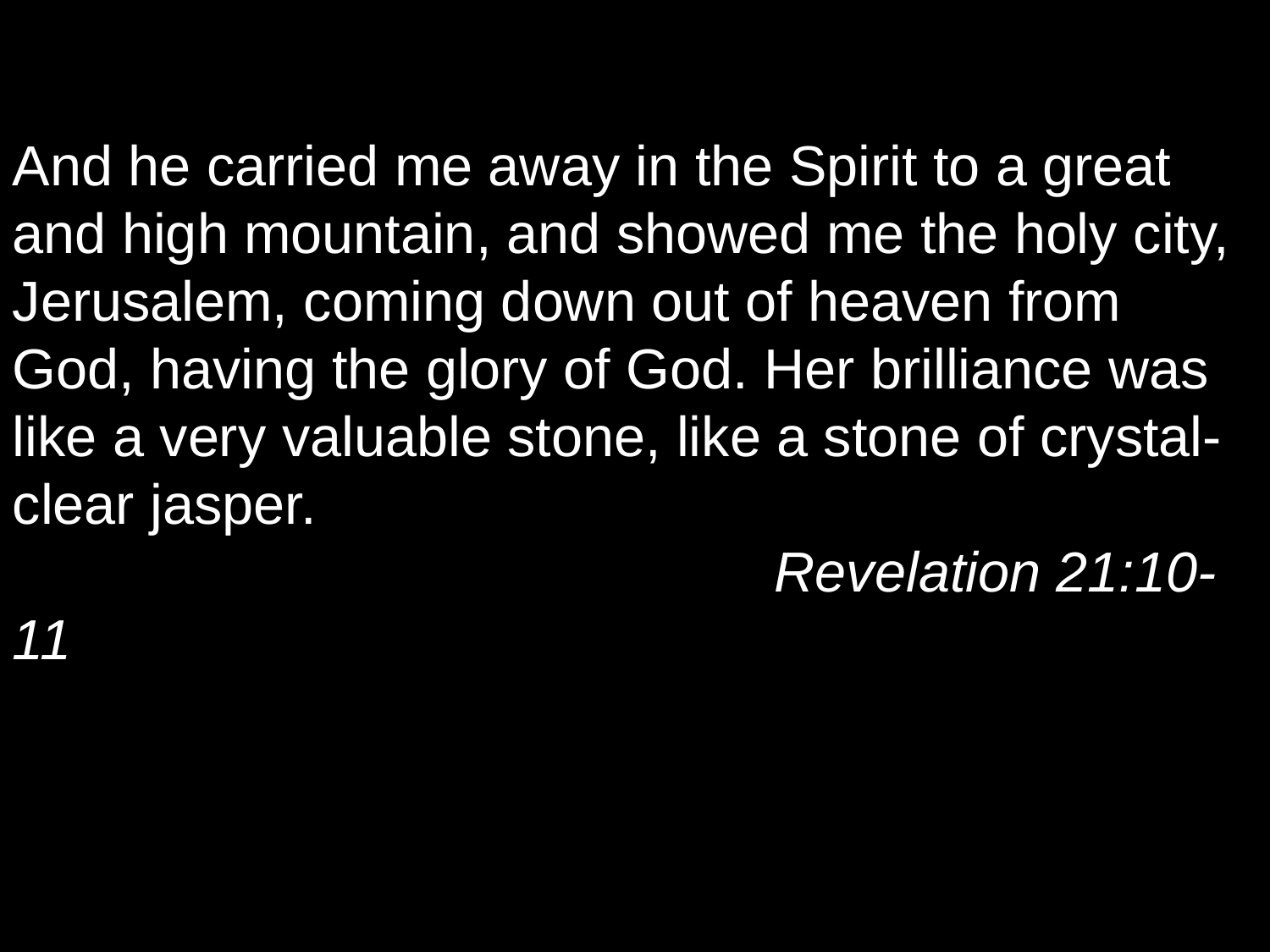

And he carried me away in the Spirit to a great and high mountain, and showed me the holy city, Jerusalem, coming down out of heaven from God, having the glory of God. Her brilliance was like a very valuable stone, like a stone of crystal-clear jasper.  													Revelation 21:10-11.